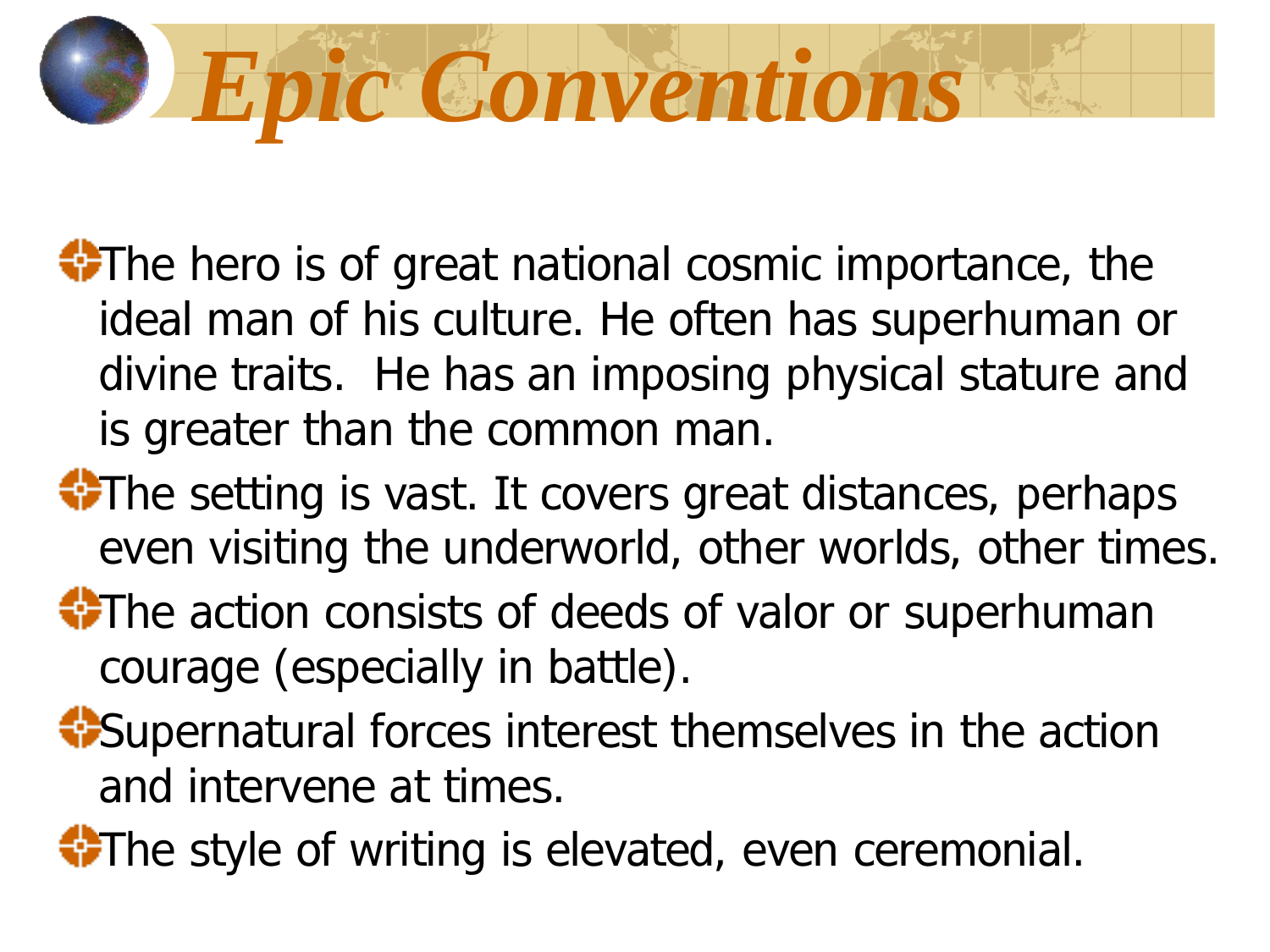

# Epic Conventions
The hero is of great national cosmic importance, the ideal man of his culture. He often has superhuman or divine traits.  He has an imposing physical stature and is greater than the common man.
The setting is vast. It covers great distances, perhaps even visiting the underworld, other worlds, other times.
The action consists of deeds of valor or superhuman courage (especially in battle).
Supernatural forces interest themselves in the action and intervene at times.
The style of writing is elevated, even ceremonial.